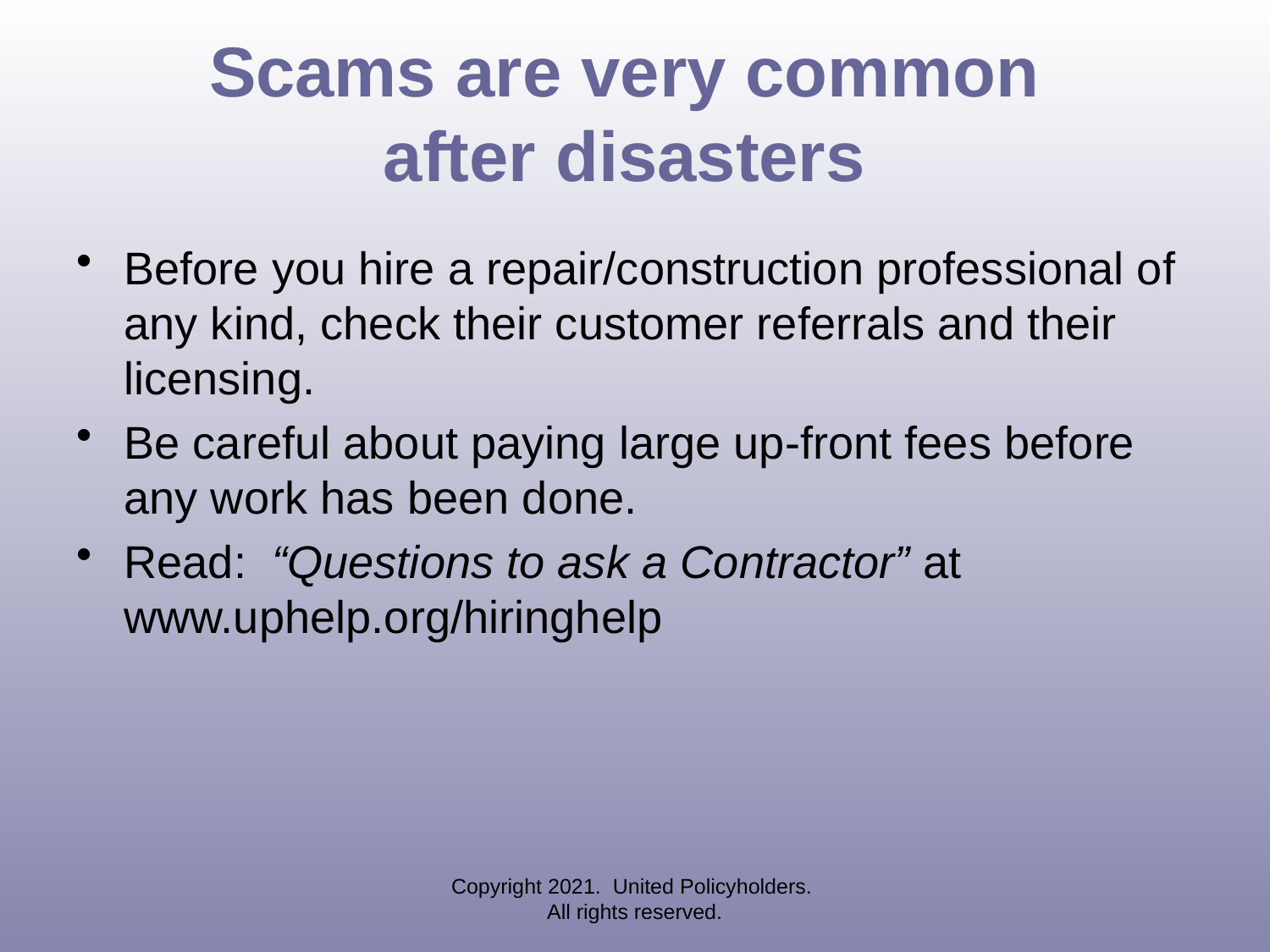

# Scams are very common after disasters
Before you hire a repair/construction professional of any kind, check their customer referrals and their licensing.
Be careful about paying large up-front fees before any work has been done.
Read:  “Questions to ask a Contractor” at www.uphelp.org/hiringhelp
Copyright 2021.  United Policyholders.  All rights reserved.